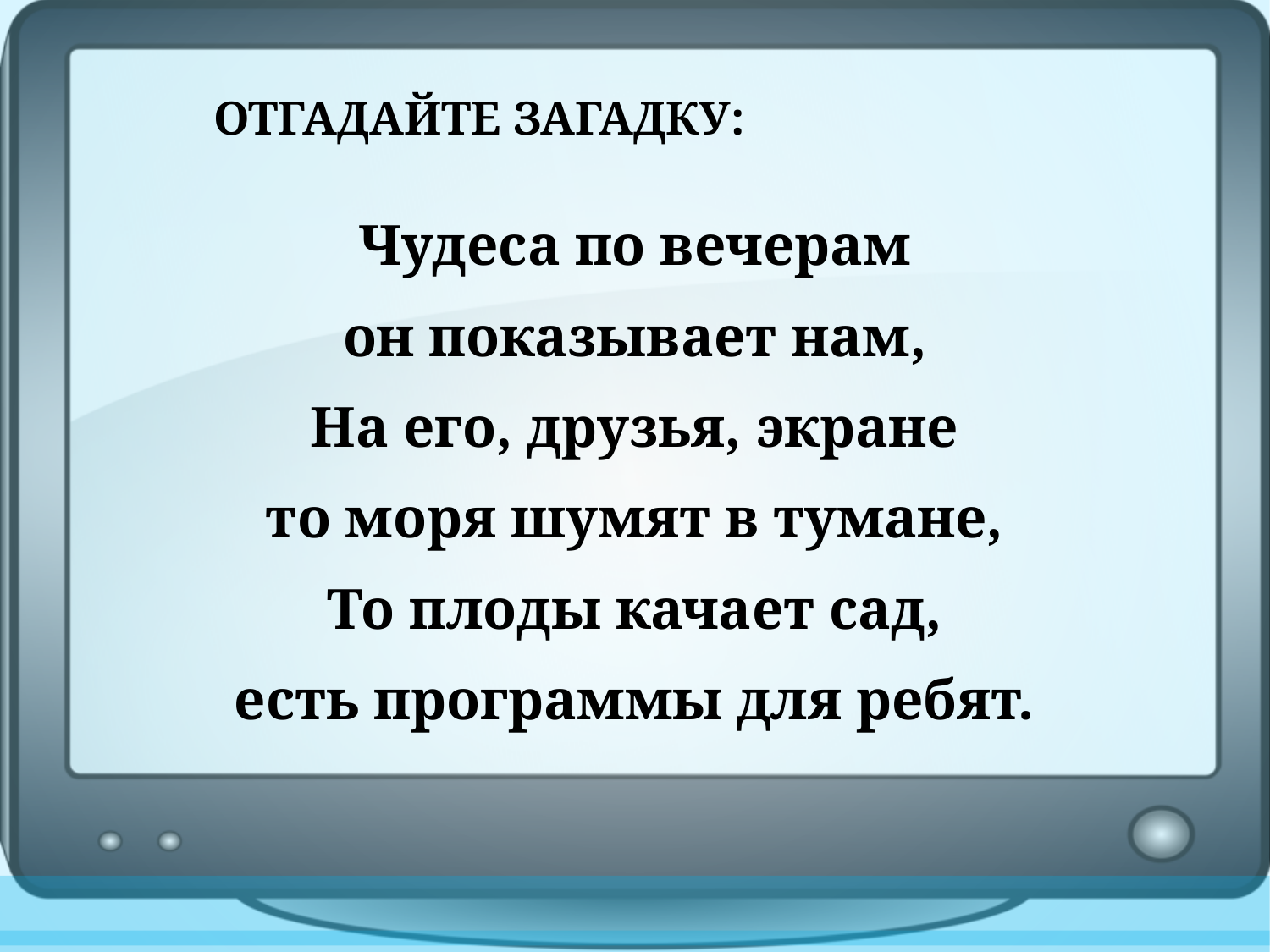

Отгадайте загадку:
Чудеса по вечерам
он показывает нам,
На его, друзья, экране
то моря шумят в тумане,
То плоды качает сад,
есть программы для ребят.